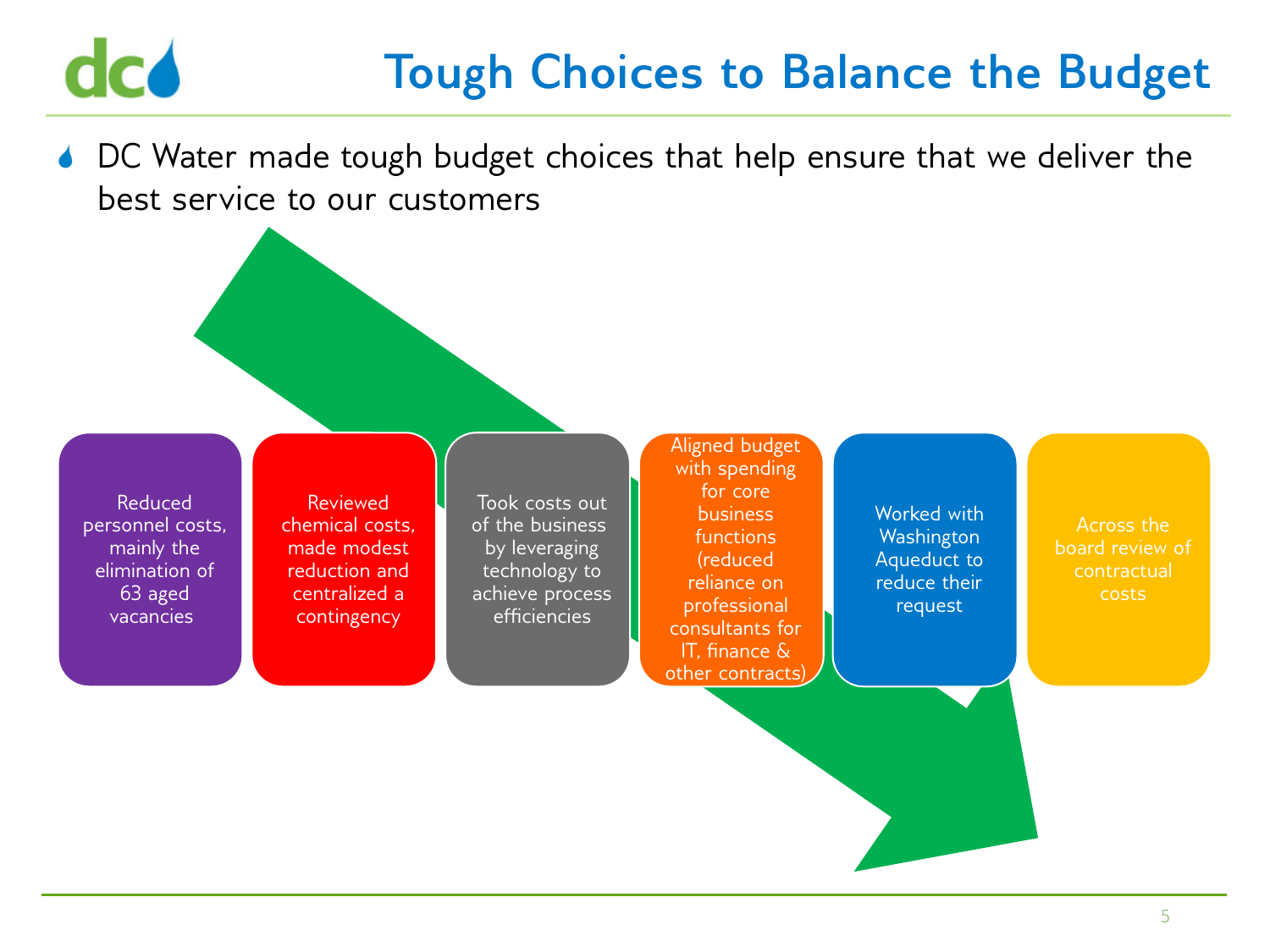

# Tough Choices to Balance the Budget
DC Water made tough budget choices that help ensure that we deliver the best service to our customers

Reduced personnel costs, mainly the elimination of 63 aged vacancies
Reviewed chemical costs, made modest reduction and centralized a contingency
Took costs out of the business  by leveraging technology to achieve process efficiencies
Aligned budget with spending for core business functions (reduced reliance on professional consultants for IT, finance & other contracts)
Worked with Washington Aqueduct to reduce their request
Across the board review of contractual costs
5